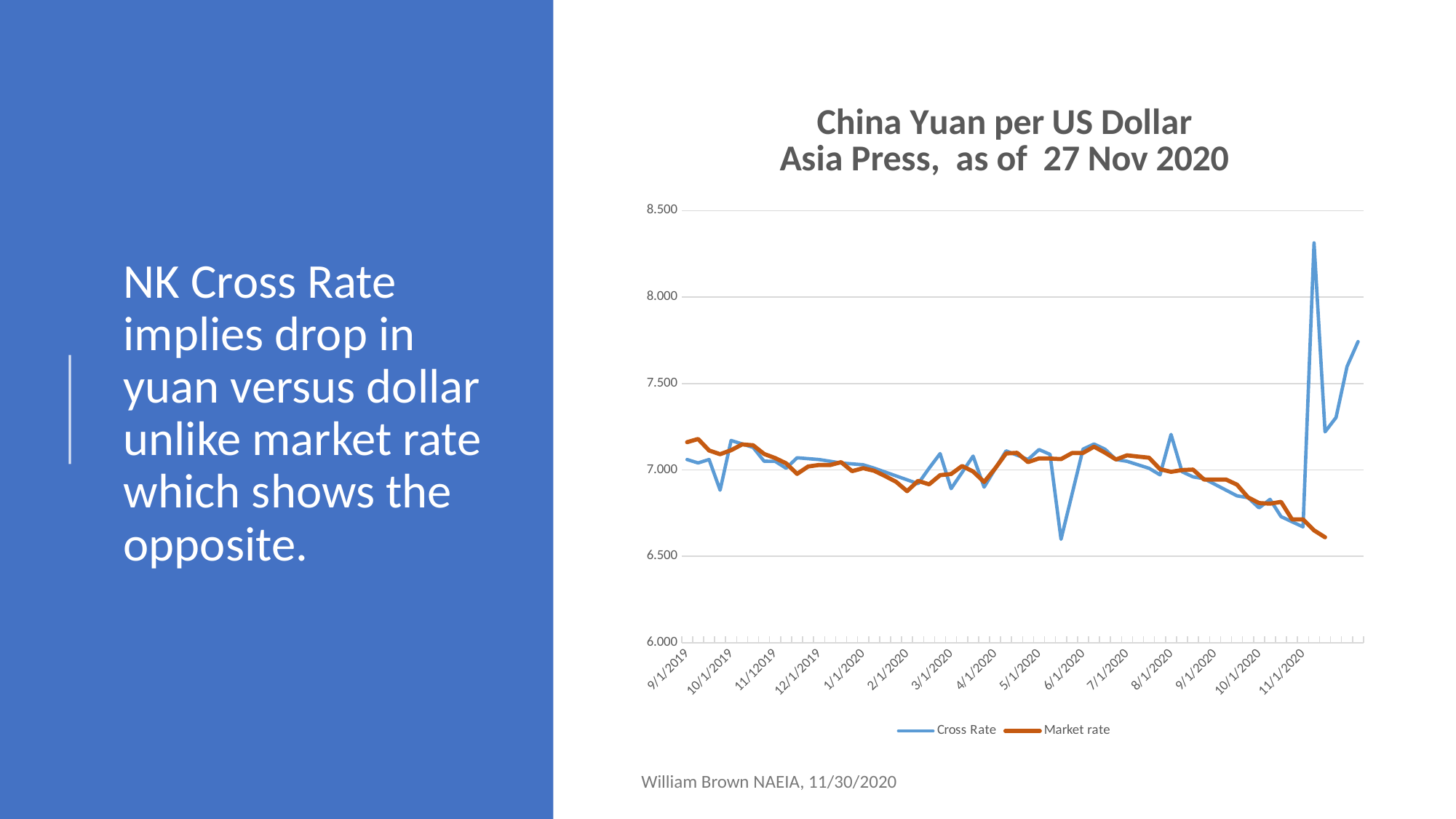

### Chart: China Yuan per US Dollar
Asia Press,  as of  27 Nov 2020

| Category |  |  |
|---|---|---|
| 9/1/2019 | 7.05983606557377 | 7.1603 |
|  | 7.04 | 7.1786 |
|  | 7.06 | 7.1121 |
|  | 6.8825 | 7.0905 |
| 10/1/2019 | 7.16994633273703 | 7.1138 |
|  | None | 7.1473 |
|  | 7.13 | 7.1422 |
|  | 7.0500894454382825 | 7.092 |
| 11/12019 | 7.049565217391304 | 7.0684 |
|  | 7.009565217391304 | 7.0379 |
|  | 7.07 | 6.9766 |
|  | None | 7.0195 |
| 12/1/2019 | 7.059663865546218 | 7.0285 |
|  | None | 7.028 |
|  | 7.039669421487603 | 7.0445 |
|  | None | 6.9925 |
| 1/1/2020 | 7.029596412556054 | 7.0097 |
|  | 7.009883198562444 | 6.9949 |
|  | None | 6.9642 |
|  | None | 6.9309 |
| 2/1/2020 | None | 6.8769 |
|  | 6.92 | 6.9364 |
|  | 7.0095238095238095 | 6.9161 |
|  | 7.093975903614457 | 6.9694 |
| 3/1/2020 | 6.891338582677165 | 6.9759 |
|  | None | 7.0225 |
|  | 7.079527559055118 | 6.9906 |
|  | 6.9 | 6.9298 |
| 4/1/2020 | None | 7.0079 |
|  | 7.109923664122137 | 7.095 |
|  | None | 7.0986 |
|  | 7.059922178988327 | 7.0448 |
| 5/1/2020 | 7.11732283464567 | 7.0664 |
|  | 7.089516129032258 | 7.0654 |
|  | 6.598360655737705 | 7.0622 |
|  | None | 7.0972 |
| 6/1/2020 | 7.119827586206896 | 7.098 |
|  | 7.149586776859504 | 7.134 |
|  | 7.1193415637860085 | 7.0992 |
|  | 7.059504132231405 | 7.0599 |
| 7/1/2020 | 7.0496 | 7.084 |
|  | None | 7.077 |
|  | 7.009205020920502 | 7.0703 |
|  | 6.970833333333333 | 7.0041 |
| 8/1/2020 | 7.205020920502092 | 6.9885 |
|  | 6.989256198347108 | 6.9988 |
|  | 6.959493670886076 | 7.0014 |
|  | 6.9491525423728815 | 6.944 |
| 9/1/2020 | None | 6.944 |
|  | None | 6.944 |
|  | 6.849572649572649 | 6.9143 |
|  | 6.8393305439330545 | 6.8409 |
| 10/1/2020 | 6.779916317991632 | 6.808 |
|  | 6.829288702928871 | 6.8043 |
|  | 6.729661016949152 | 6.815 |
|  | 6.699581589958159 | 6.7136 |
| 11/1/2020 | 6.670204081632653 | 6.7136 |
# NK Cross Rate implies drop in yuan versus dollar unlike market rate which shows the opposite.
William Brown NAEIA, 11/30/2020